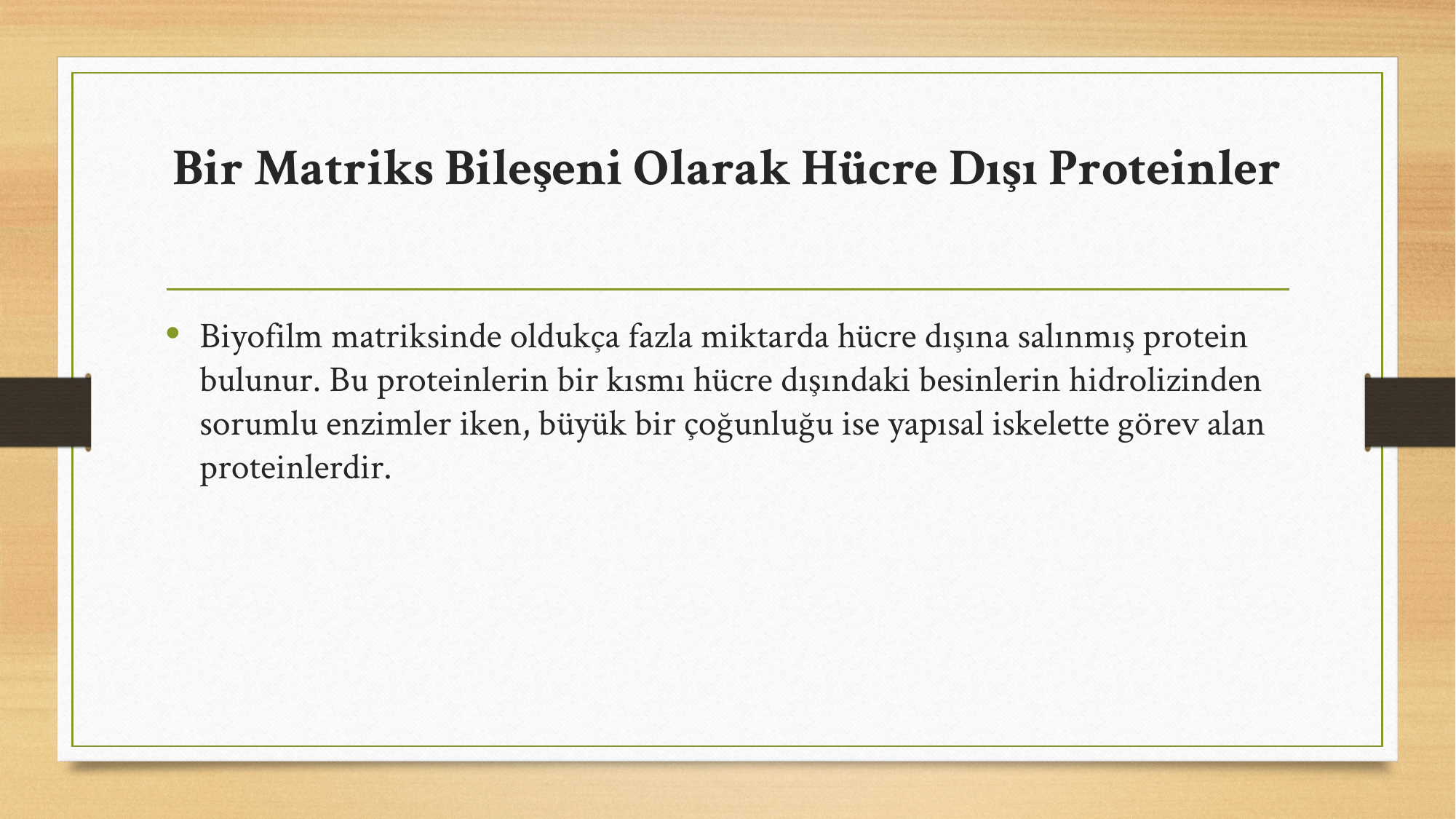

# Bir Matriks Bileşeni Olarak Hücre Dışı Proteinler
Biyofilm matriksinde oldukça fazla miktarda hücre dışına salınmış protein bulunur. Bu proteinlerin bir kısmı hücre dışındaki besinlerin hidrolizinden sorumlu enzimler iken, büyük bir çoğunluğu ise yapısal iskelette görev alan proteinlerdir.